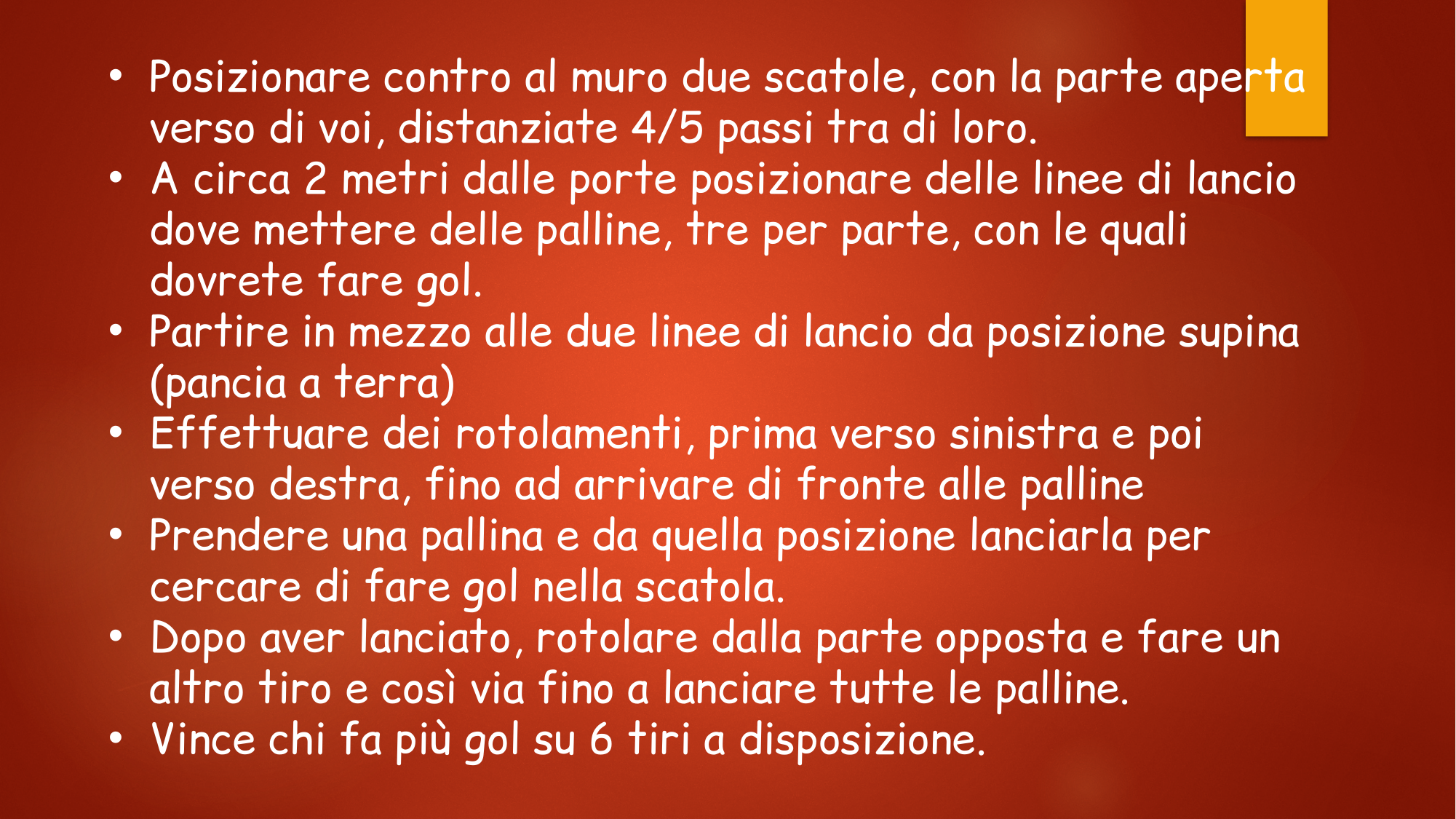

Posizionare contro al muro due scatole, con la parte aperta verso di voi, distanziate 4/5 passi tra di loro.
A circa 2 metri dalle porte posizionare delle linee di lancio dove mettere delle palline, tre per parte, con le quali dovrete fare gol.
Partire in mezzo alle due linee di lancio da posizione supina (pancia a terra)
Effettuare dei rotolamenti, prima verso sinistra e poi verso destra, fino ad arrivare di fronte alle palline
Prendere una pallina e da quella posizione lanciarla per cercare di fare gol nella scatola.
Dopo aver lanciato, rotolare dalla parte opposta e fare un altro tiro e così via fino a lanciare tutte le palline.
Vince chi fa più gol su 6 tiri a disposizione.